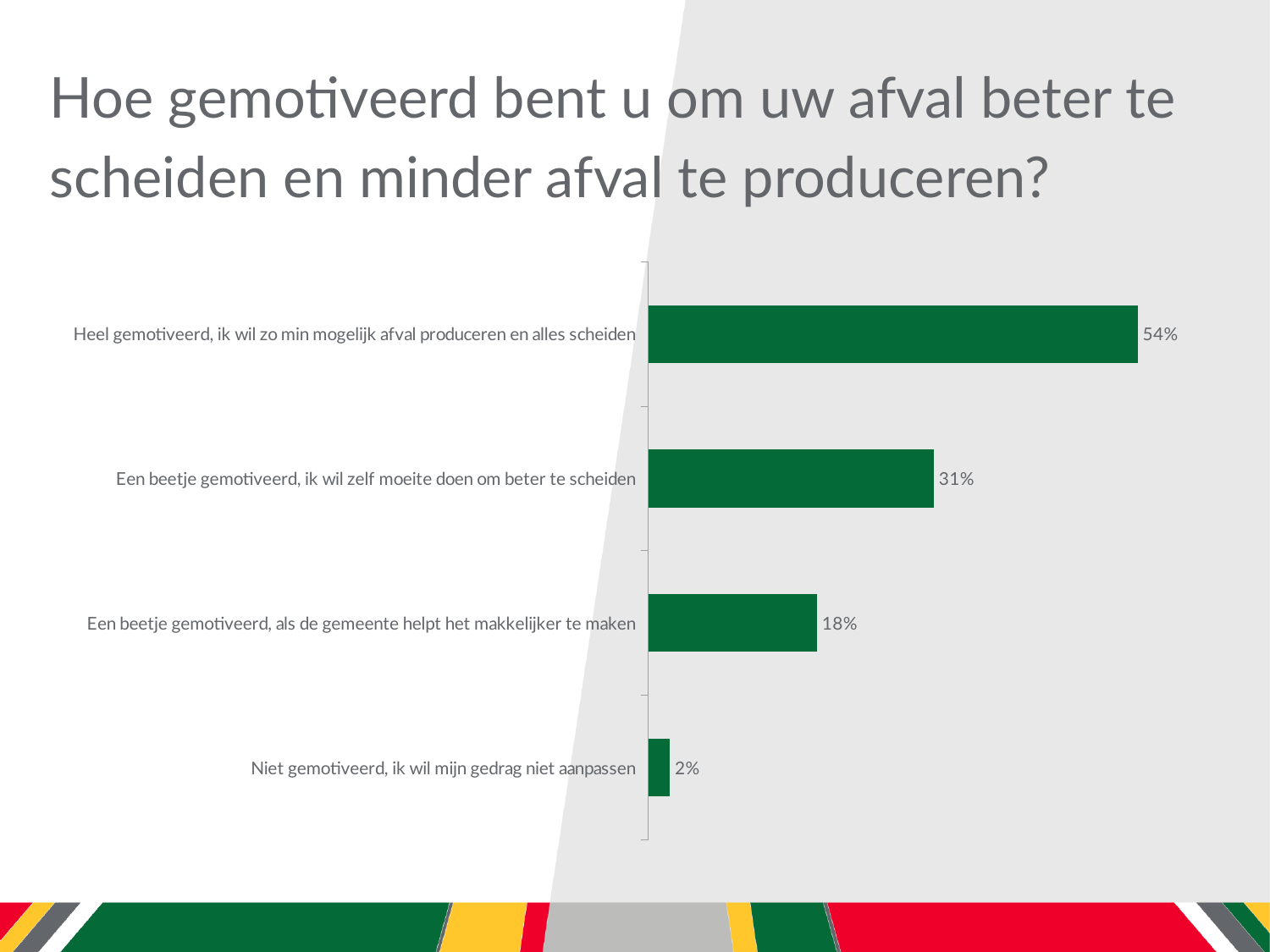

# Hoe gemotiveerd bent u om uw afval beter te scheiden en minder afval te produceren?

### Chart

| Category | antwoorden |
|---|---|
| Heel gemotiveerd, ik wil zo min mogelijk afval produceren en alles scheiden | 0.5355450236966824 |
| Een beetje gemotiveerd, ik wil zelf moeite doen om beter te scheiden | 0.3127962085308057 |
| Een beetje gemotiveerd, als de gemeente helpt het makkelijker te maken | 0.1848341232227488 |
| Niet gemotiveerd, ik wil mijn gedrag niet aanpassen | 0.023696682464454978 |